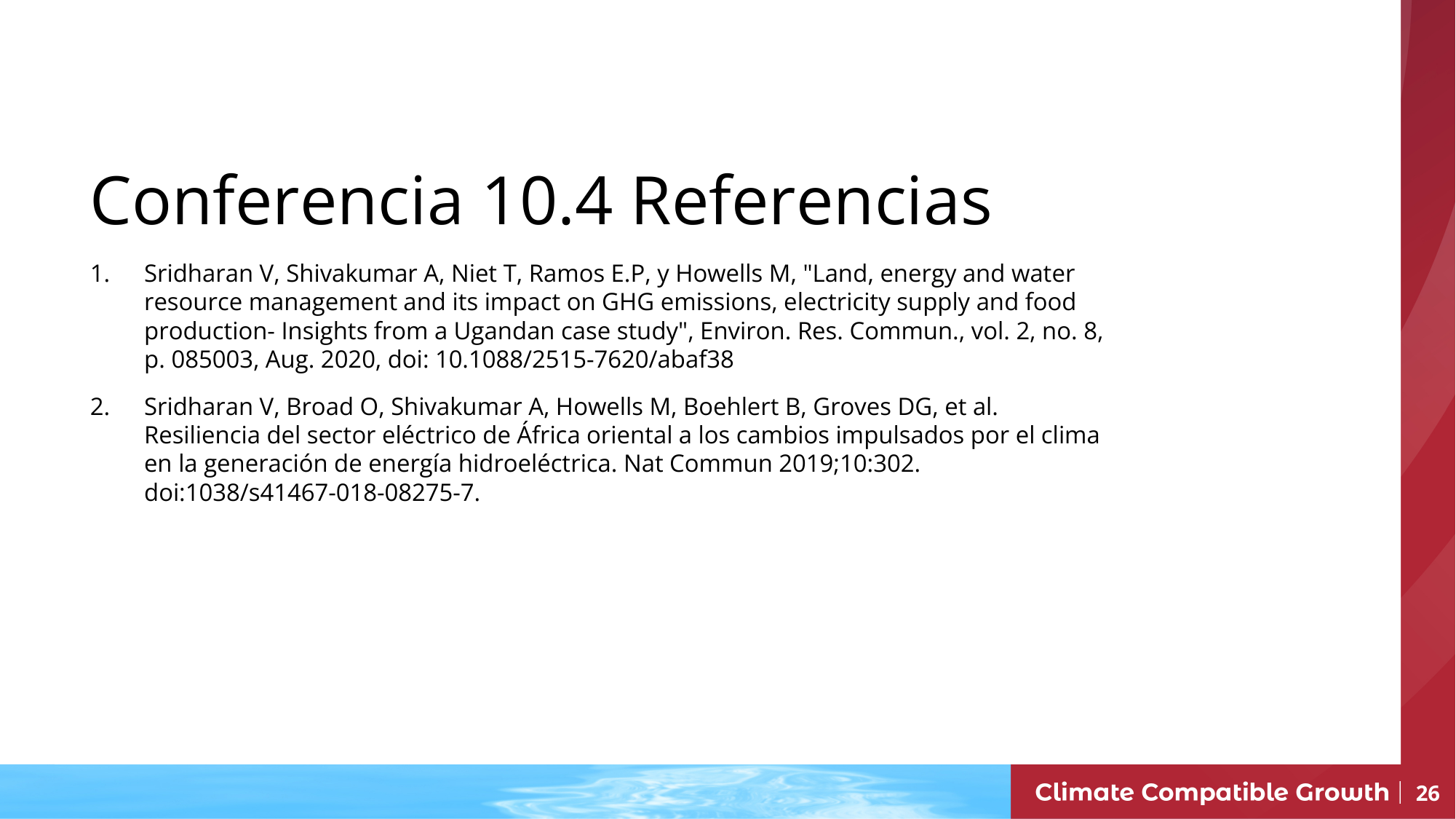

Conferencia 10.4 Referencias
Sridharan V, Shivakumar A, Niet T, Ramos E.P, y Howells M, "Land, energy and water resource management and its impact on GHG emissions, electricity supply and food production- Insights from a Ugandan case study", Environ. Res. Commun., vol. 2, no. 8, p. 085003, Aug. 2020, doi: 10.1088/2515-7620/abaf38
Sridharan V, Broad O, Shivakumar A, Howells M, Boehlert B, Groves DG, et al. Resiliencia del sector eléctrico de África oriental a los cambios impulsados por el clima en la generación de energía hidroeléctrica. Nat Commun 2019;10:302. doi:1038/s41467-018-08275-7.

26